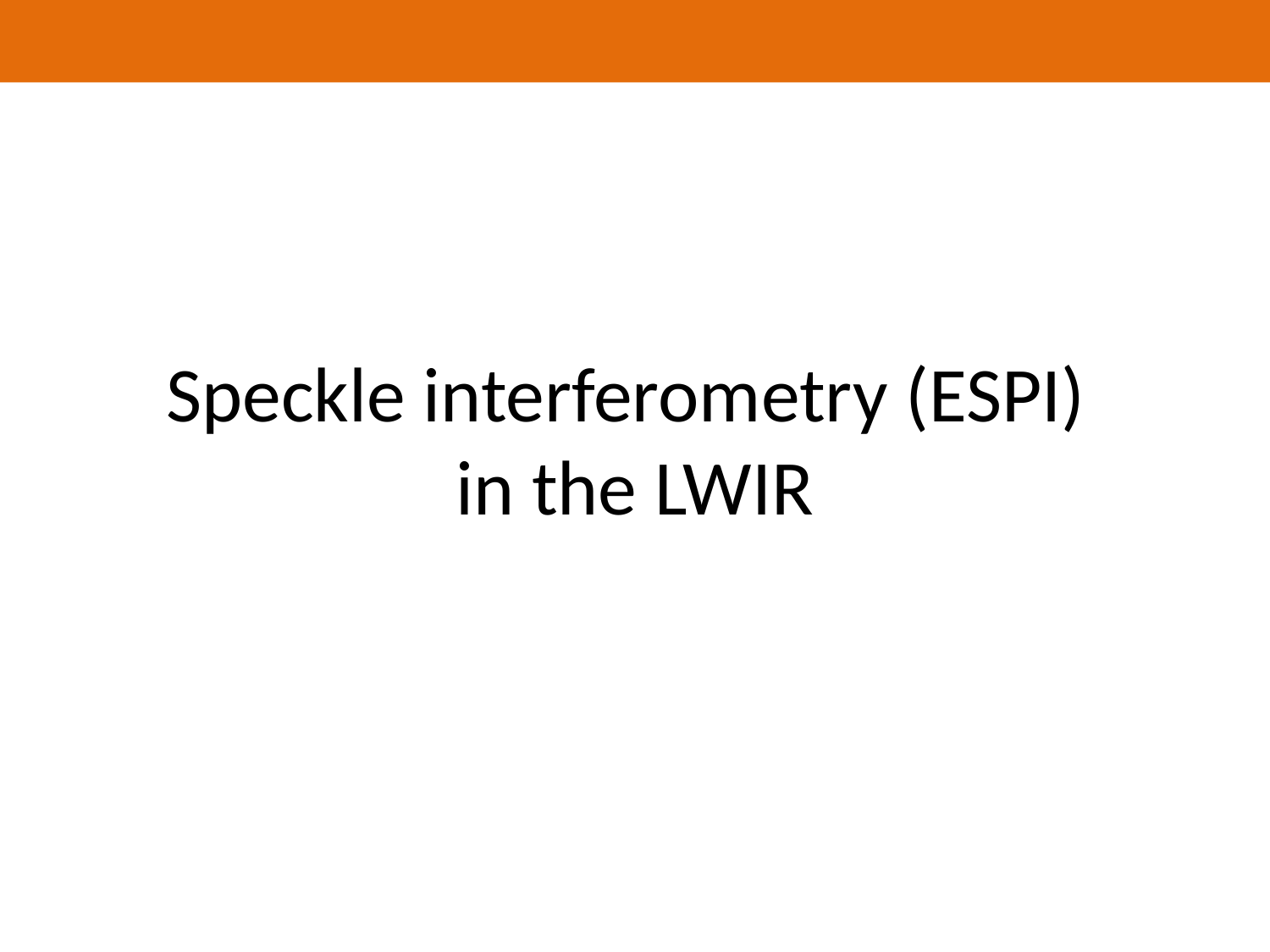

# Speckle interferometry (ESPI) in the LWIR